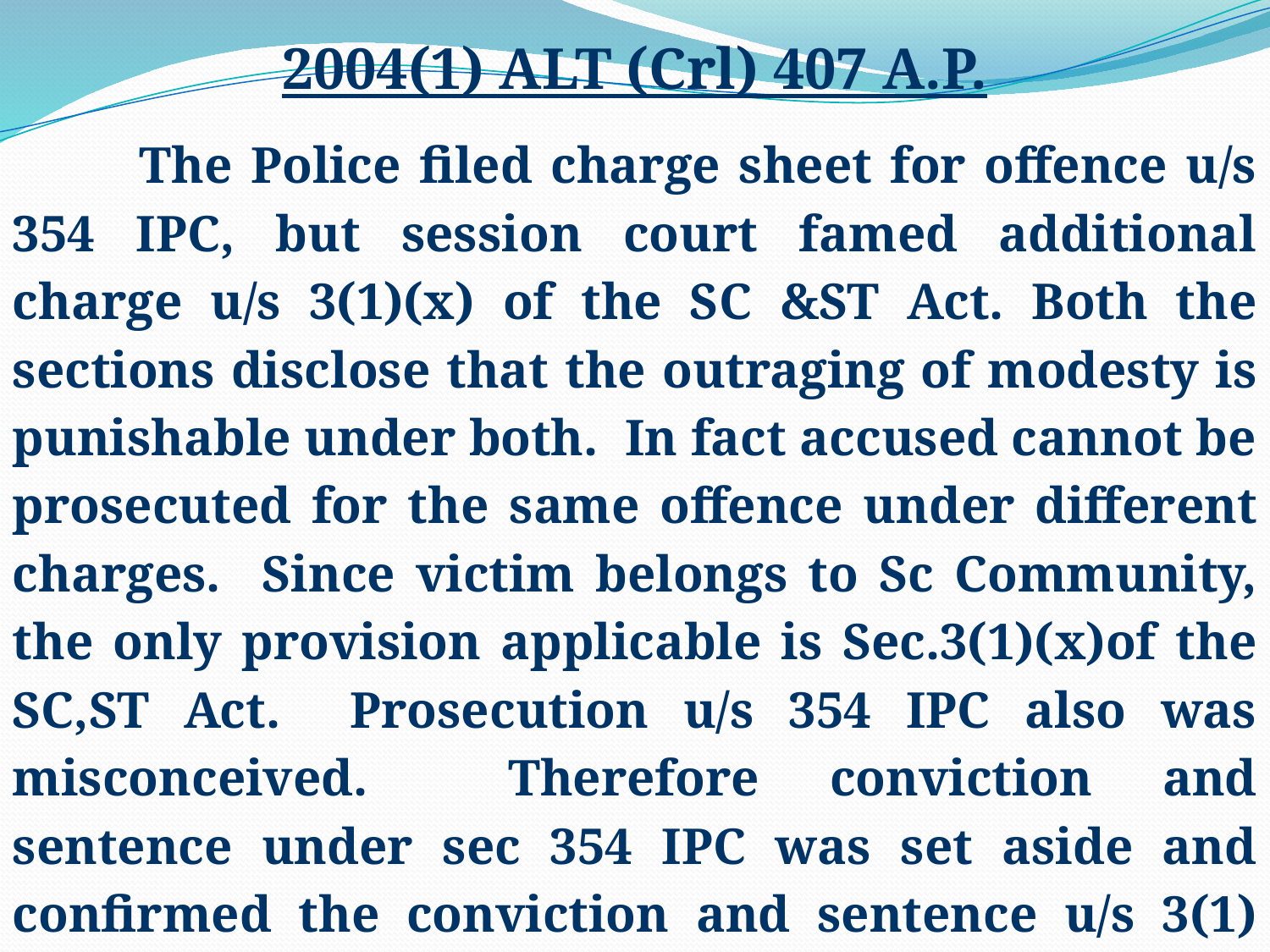

2004(1) ALT (Crl) 407 A.P.
	The Police filed charge sheet for offence u/s 354 IPC, but session court famed additional charge u/s 3(1)(x) of the SC &ST Act. Both the sections disclose that the outraging of modesty is punishable under both.  In fact accused cannot be prosecuted for the same offence under different charges.  Since victim belongs to Sc Community, the only provision applicable is Sec.3(1)(x)of the SC,ST Act.  Prosecution u/s 354 IPC also was misconceived.  Therefore conviction and sentence under sec 354 IPC was set aside and confirmed the conviction and sentence u/s 3(1)(xi) of the SC,ST Act.